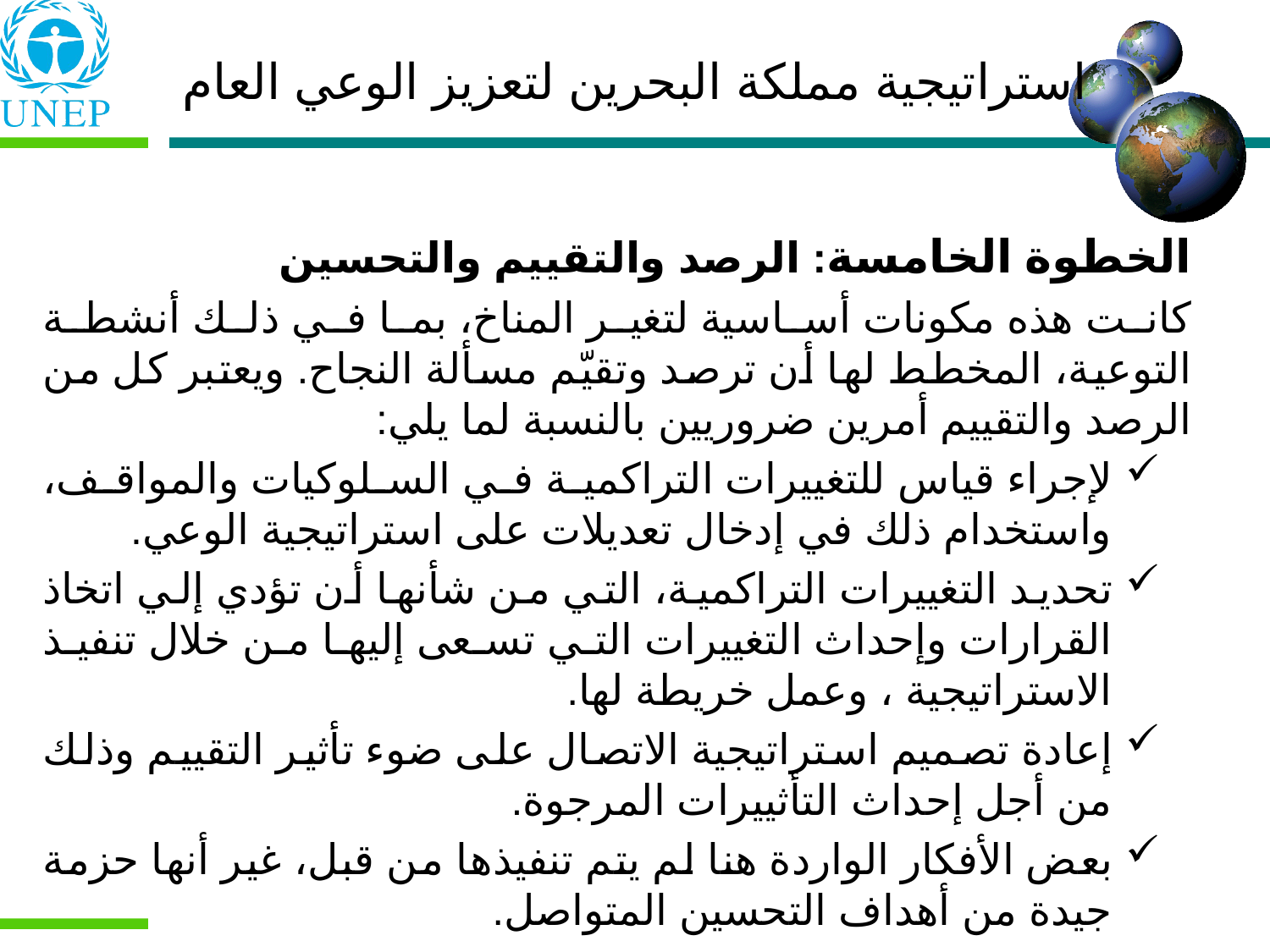

استراتيجية مملكة البحرين لتعزيز الوعي العام
الخطوة الخامسة: الرصد والتقييم والتحسين
كانت هذه مكونات أساسية لتغير المناخ، بما في ذلك أنشطة التوعية، المخطط لها أن ترصد وتقيّم مسألة النجاح. ويعتبر كل من الرصد والتقييم أمرين ضروريين بالنسبة لما يلي:
لإجراء قياس للتغييرات التراكمية في السلوكيات والمواقف، واستخدام ذلك في إدخال تعديلات على استراتيجية الوعي.
تحديد التغييرات التراكمية، التي من شأنها أن تؤدي إلي اتخاذ القرارات وإحداث التغييرات التي تسعى إليها من خلال تنفيذ الاستراتيجية ، وعمل خريطة لها.
إعادة تصميم استراتيجية الاتصال على ضوء تأثير التقييم وذلك من أجل إحداث التأثييرات المرجوة.
بعض الأفكار الواردة هنا لم يتم تنفيذها من قبل، غير أنها حزمة جيدة من أهداف التحسين المتواصل.